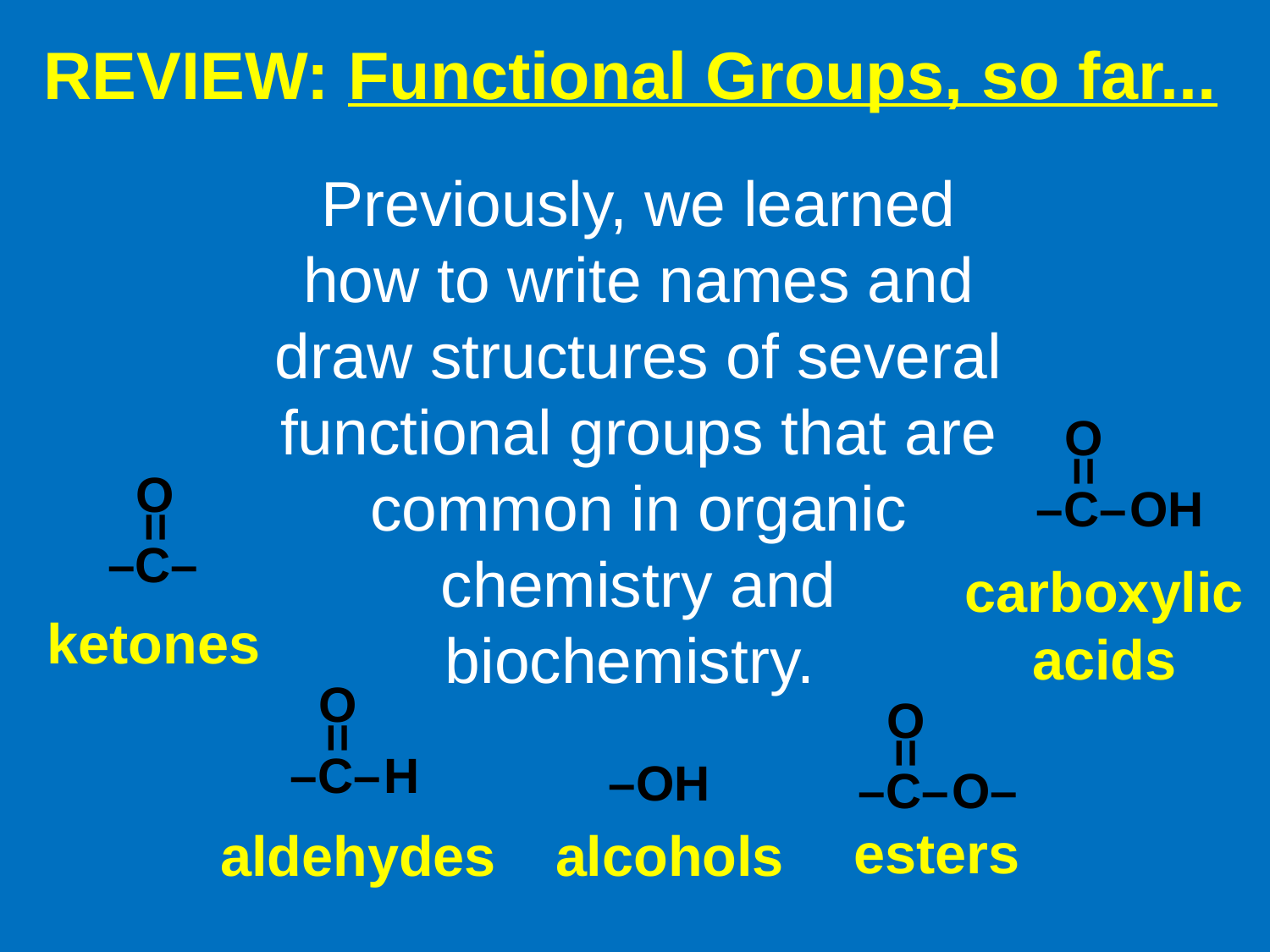

REVIEW: Functional Groups, so far...
Previously, we learned how to write names and draw structures of several functional groups that are common in organic chemistry and biochemistry.
O
=
–C–
OH
O
=
–C–
carboxylic acids
ketones
O
=
–C–
H
O
=
–C–
O–
–OH
esters
aldehydes
alcohols